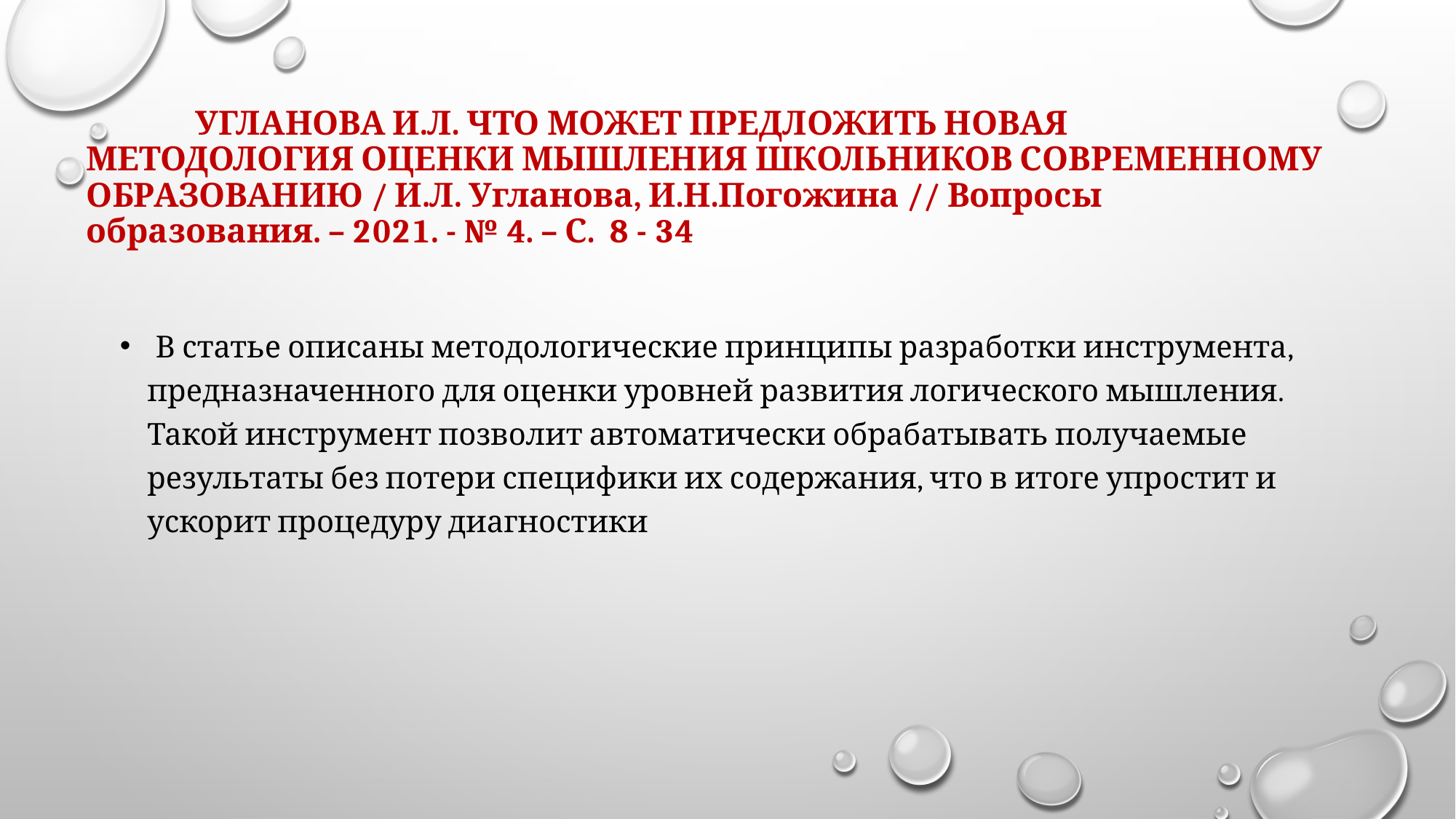

# Угланова И.Л. Что может предложить новая методология оценки мышления школьников современному образованию / И.Л. Угланова, И.Н.Погожина // Вопросы образования. – 2021. - № 4. – С.  8 - 34
 В статье описаны методологические принципы разработки инструмента, предназначенного для оценки уровней развития логического мышления. Такой инструмент позволит автоматически обрабатывать получаемые результаты без потери специфики их содержания, что в итоге упростит и ускорит процедуру диагностики